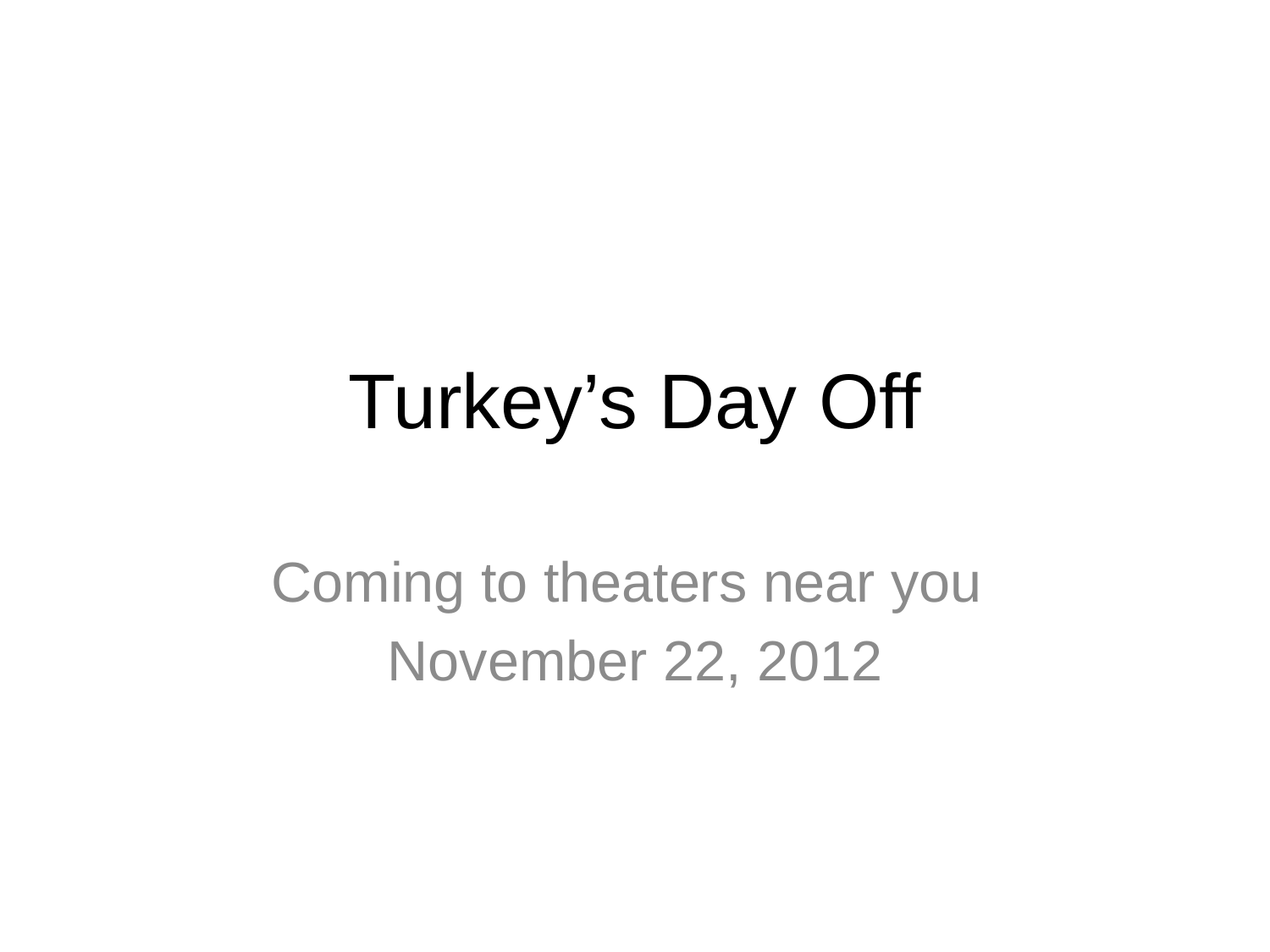

# Turkey’s Day Off
Coming to theaters near you
November 22, 2012